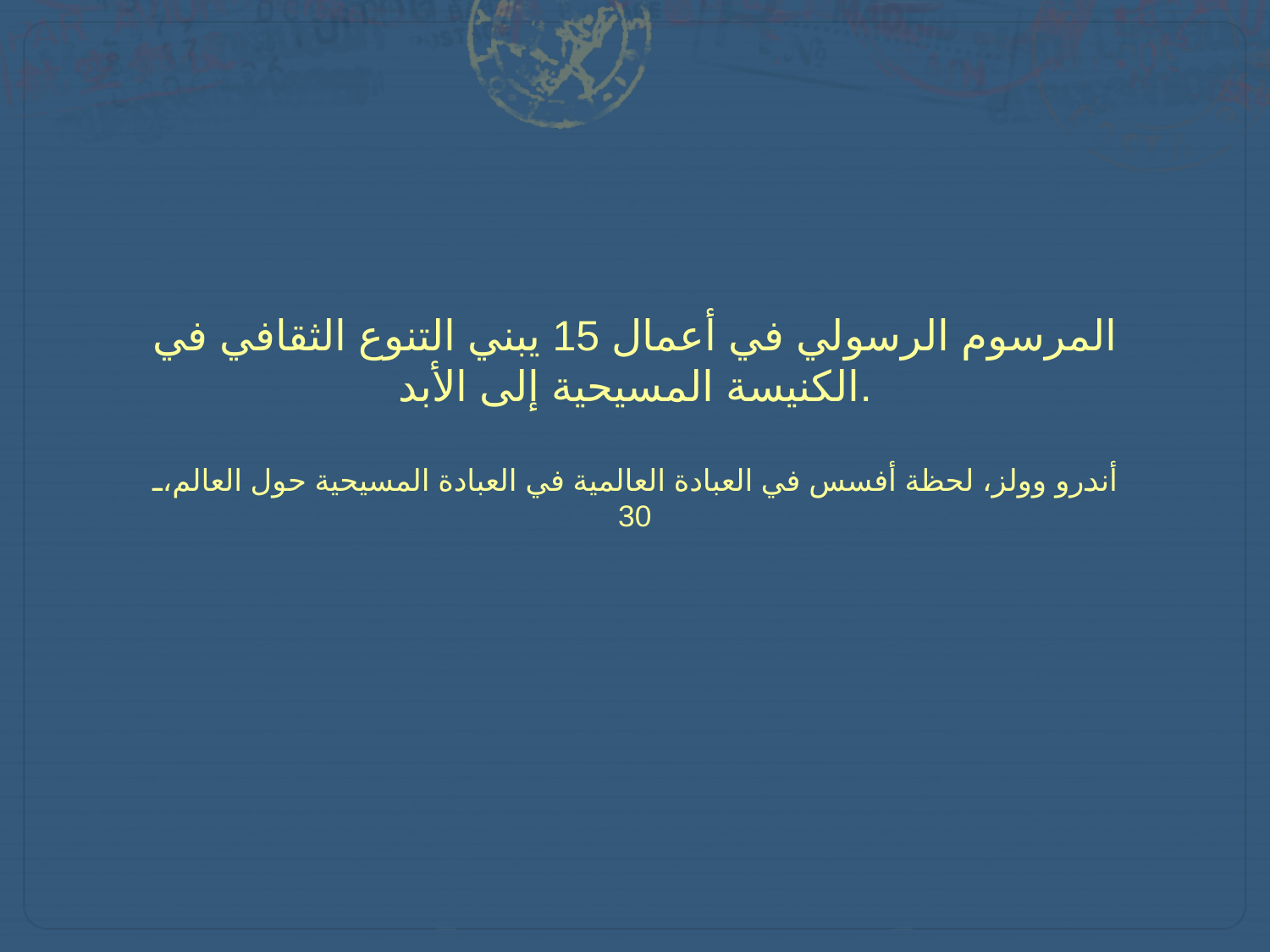

المرسوم الرسولي في أعمال 15 يبني التنوع الثقافي في الكنيسة المسيحية إلى الأبد.

أندرو وولز، لحظة أفسس في العبادة العالمية في العبادة المسيحية حول العالم، 30